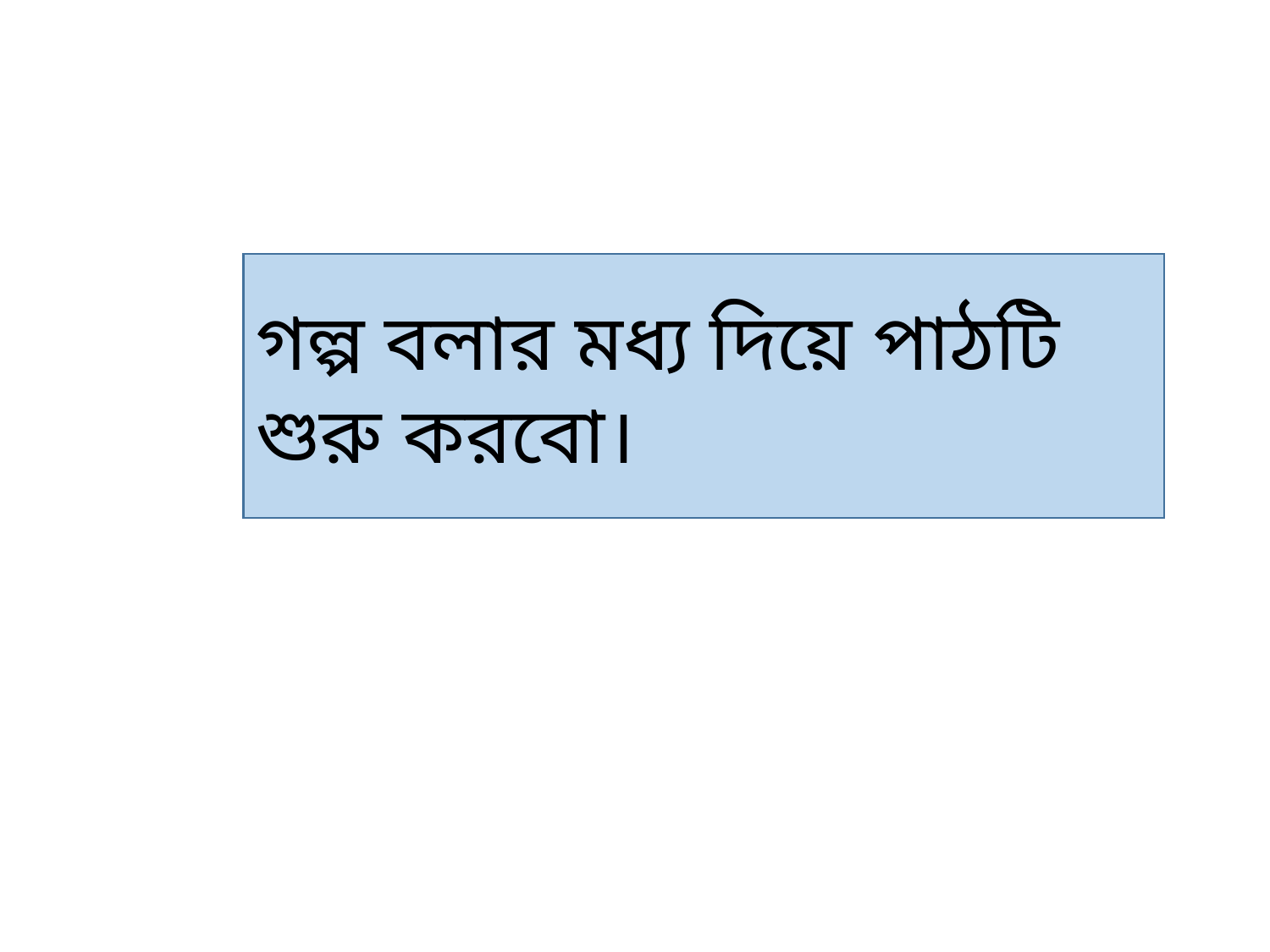

গল্প বলার মধ্য দিয়ে পাঠটি শুরু করবো।